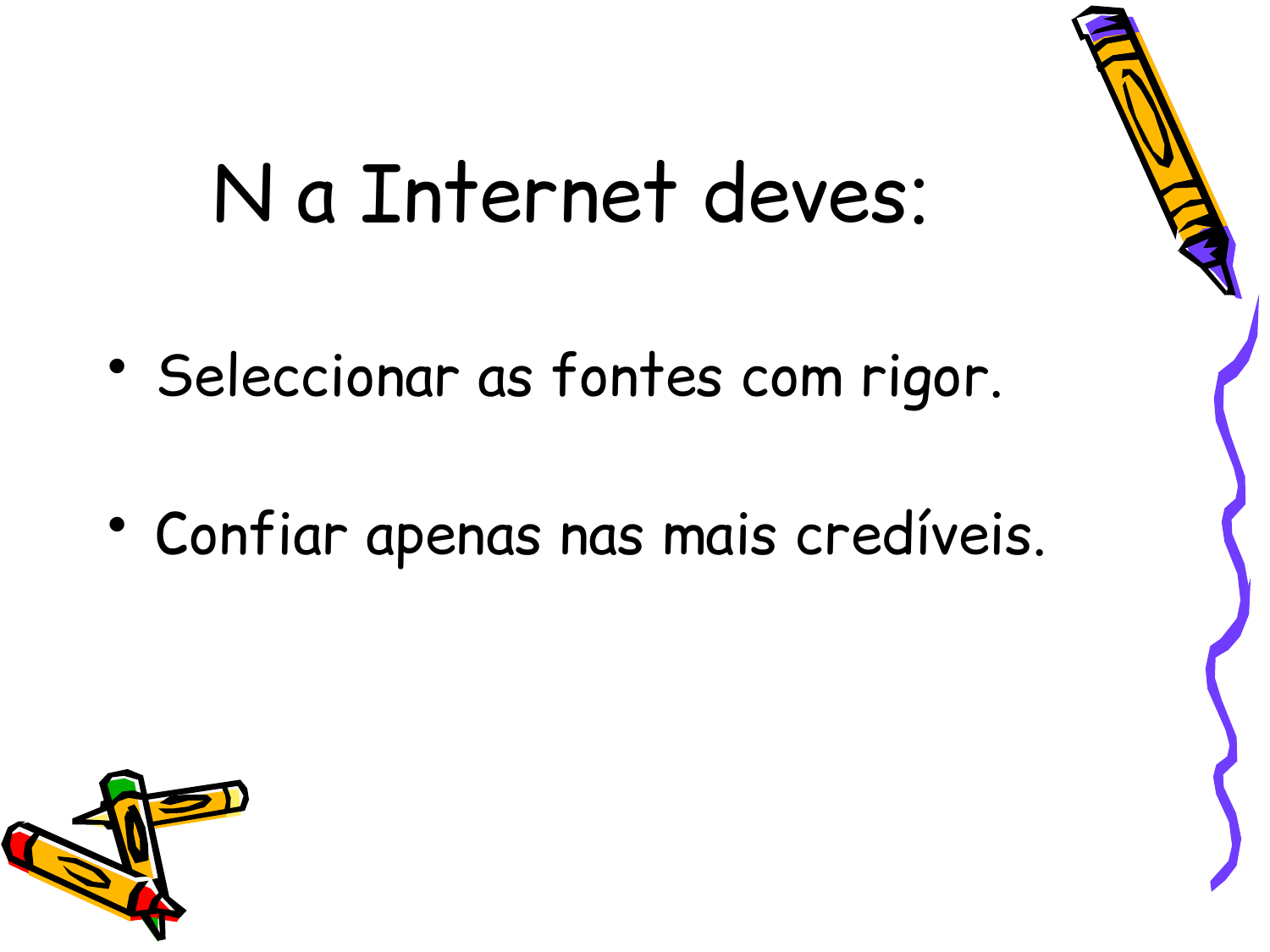

# N a Internet deves:

Seleccionar as fontes com rigor.

Confiar apenas nas mais credíveis.